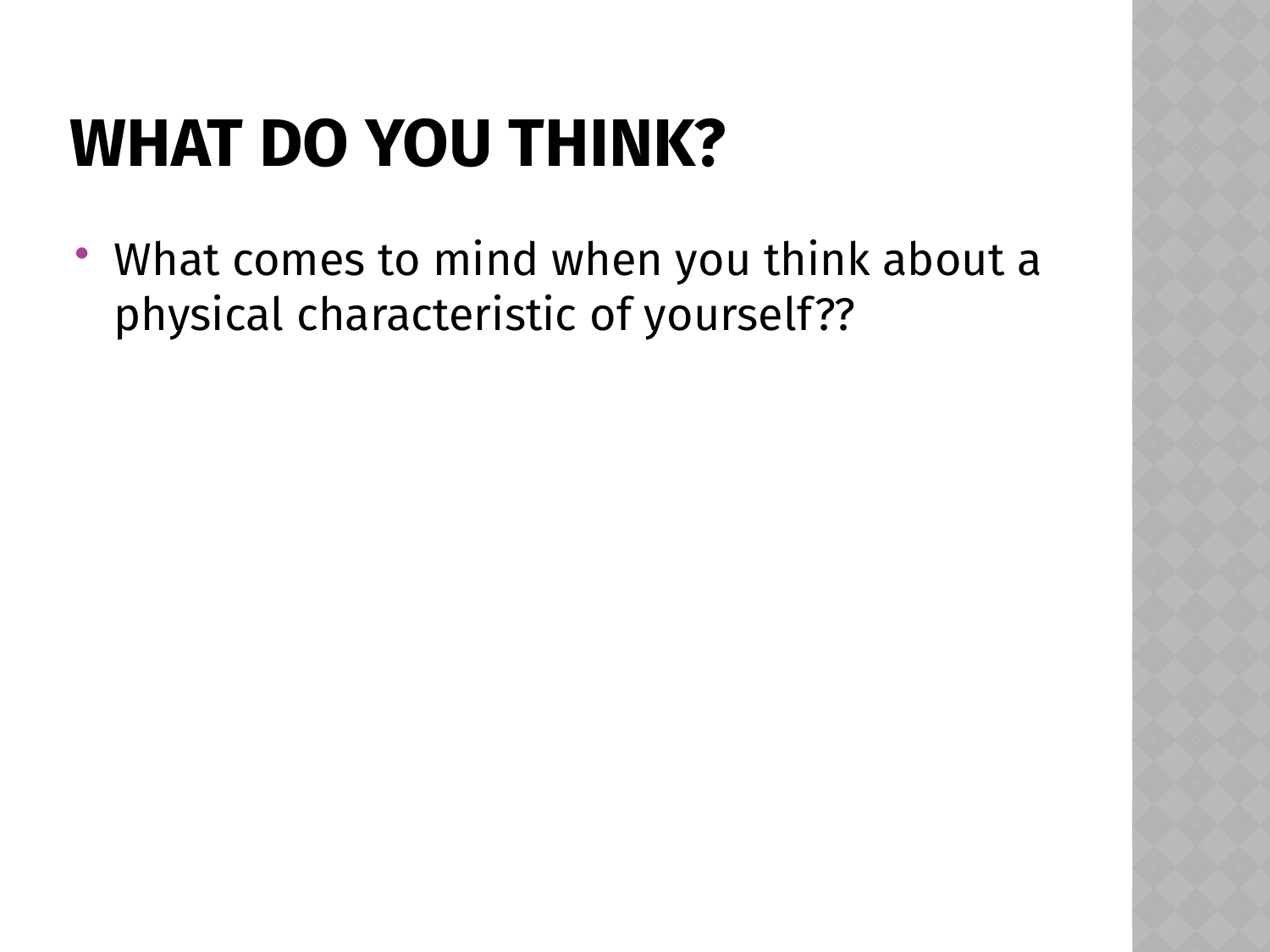

# What do you think?
What comes to mind when you think about a physical characteristic of yourself??